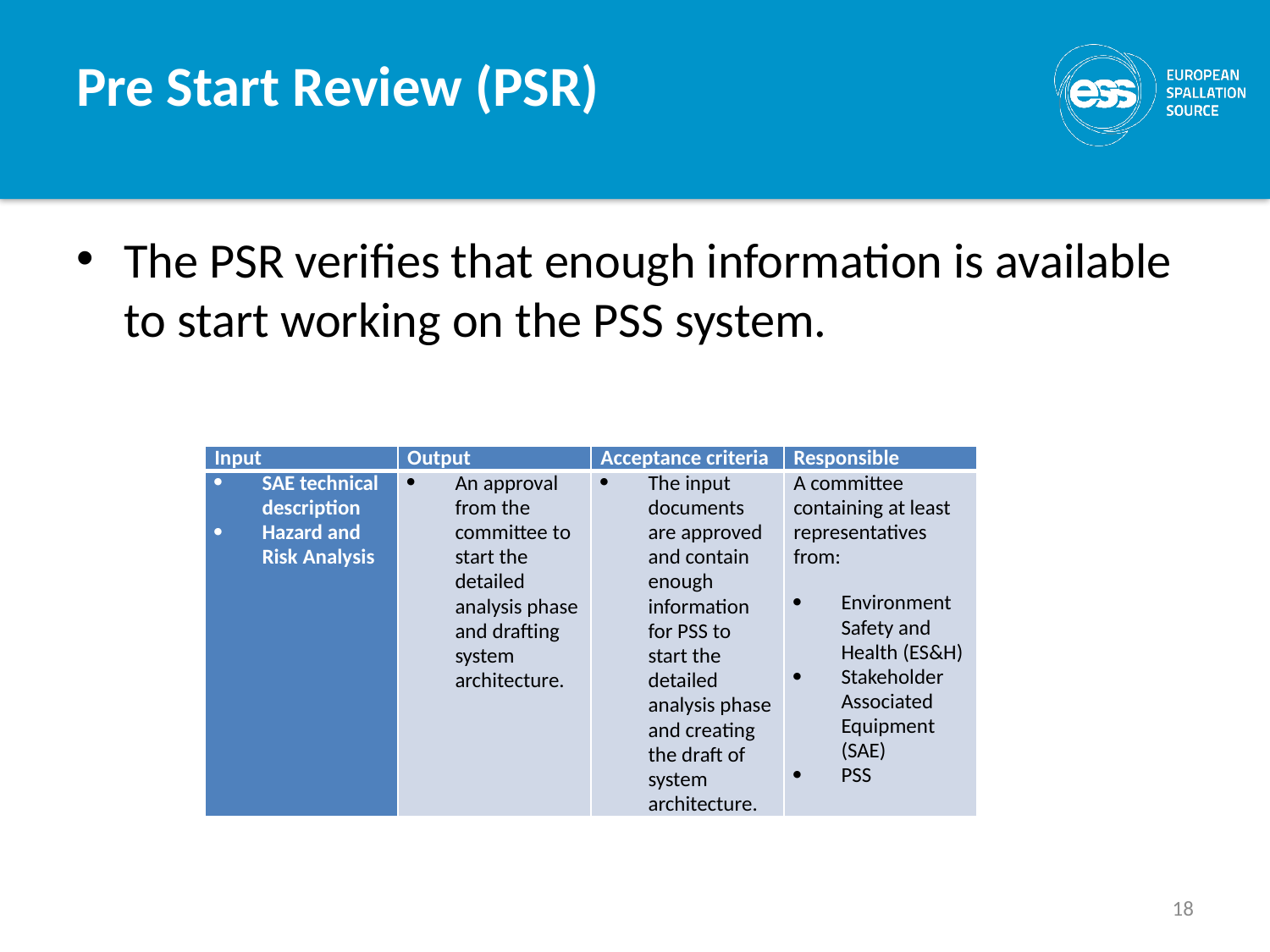

# Pre Start Review (PSR)
The PSR verifies that enough information is available to start working on the PSS system.

| Input | Output | Acceptance criteria | Responsible |
| --- | --- | --- | --- |
| SAE technical description Hazard and Risk Analysis | An approval from the committee to start the detailed analysis phase and drafting system architecture. | The input documents are approved and contain enough information for PSS to start the detailed analysis phase and creating the draft of system architecture. | A committee containing at least representatives from: Environment Safety and Health (ES&H) Stakeholder Associated Equipment (SAE) PSS |
18